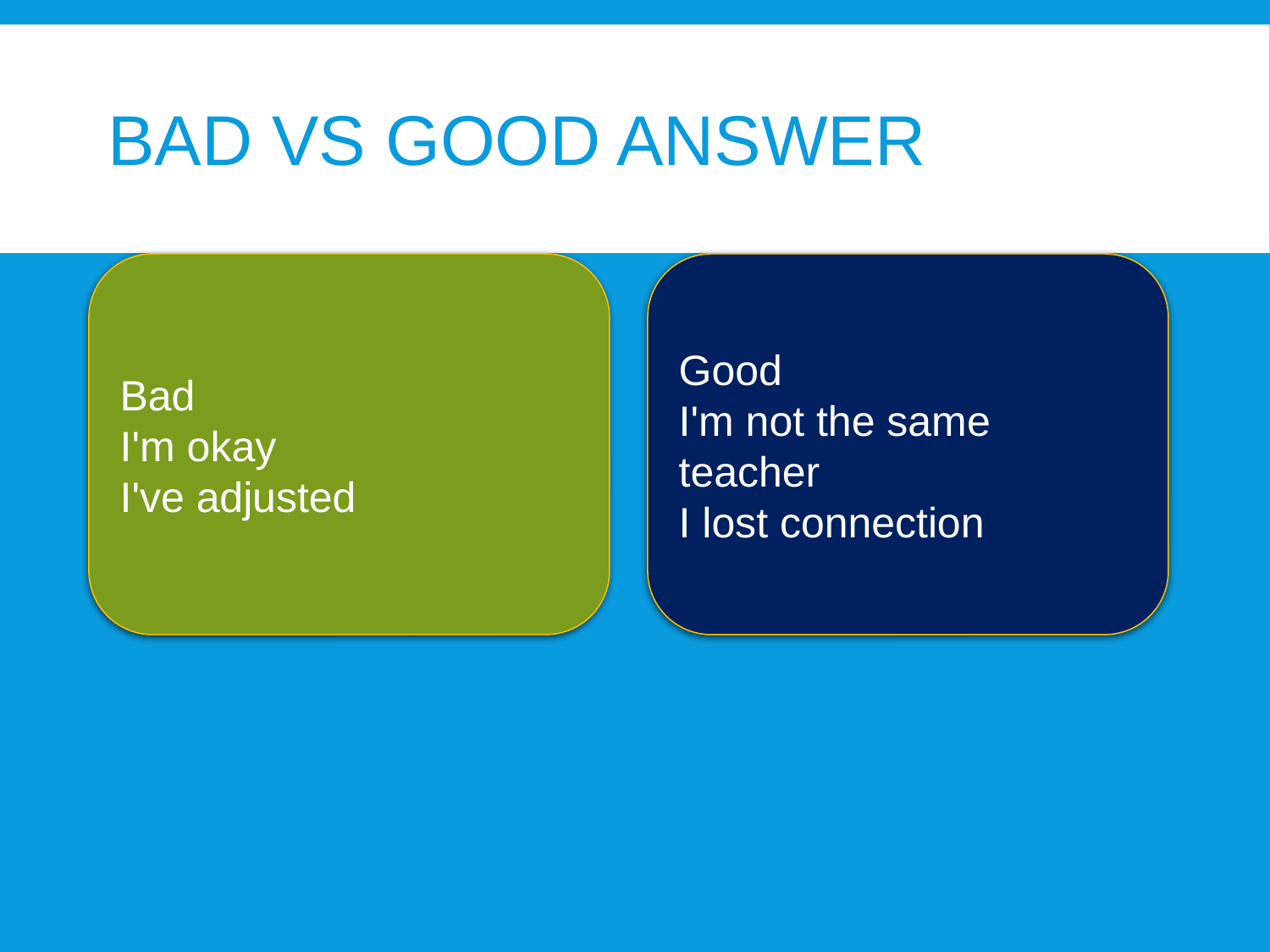

# Bad vs Good Answer
Bad
I'm okay
I've adjusted
Good
I'm not the same teacher
I lost connection